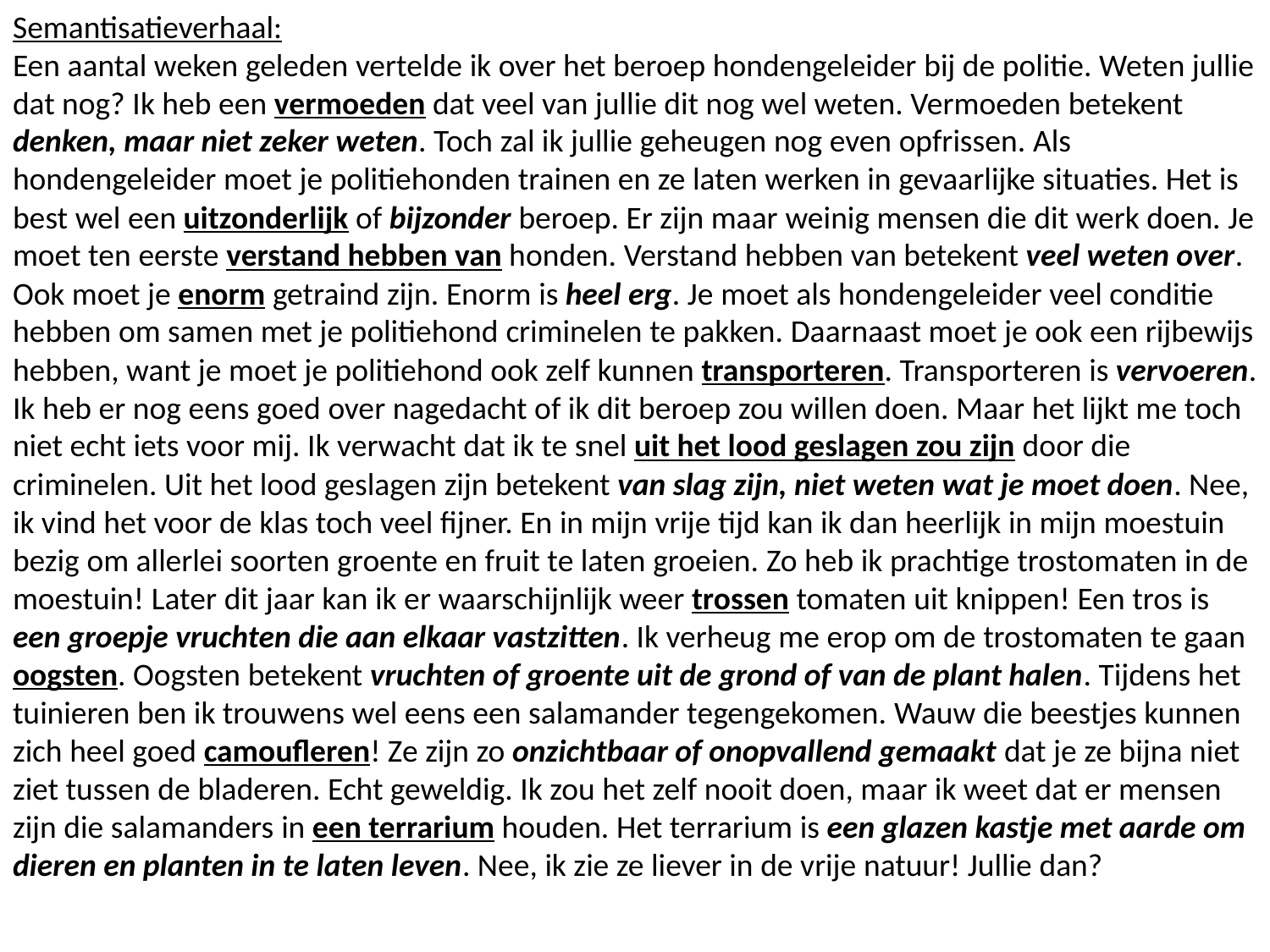

Semantisatieverhaal:
Een aantal weken geleden vertelde ik over het beroep hondengeleider bij de politie. Weten jullie dat nog? Ik heb een vermoeden dat veel van jullie dit nog wel weten. Vermoeden betekent denken, maar niet zeker weten. Toch zal ik jullie geheugen nog even opfrissen. Als hondengeleider moet je politiehonden trainen en ze laten werken in gevaarlijke situaties. Het is best wel een uitzonderlijk of bijzonder beroep. Er zijn maar weinig mensen die dit werk doen. Je moet ten eerste verstand hebben van honden. Verstand hebben van betekent veel weten over. Ook moet je enorm getraind zijn. Enorm is heel erg. Je moet als hondengeleider veel conditie hebben om samen met je politiehond criminelen te pakken. Daarnaast moet je ook een rijbewijs hebben, want je moet je politiehond ook zelf kunnen transporteren. Transporteren is vervoeren. Ik heb er nog eens goed over nagedacht of ik dit beroep zou willen doen. Maar het lijkt me toch niet echt iets voor mij. Ik verwacht dat ik te snel uit het lood geslagen zou zijn door die criminelen. Uit het lood geslagen zijn betekent van slag zijn, niet weten wat je moet doen. Nee, ik vind het voor de klas toch veel fijner. En in mijn vrije tijd kan ik dan heerlijk in mijn moestuin bezig om allerlei soorten groente en fruit te laten groeien. Zo heb ik prachtige trostomaten in de moestuin! Later dit jaar kan ik er waarschijnlijk weer trossen tomaten uit knippen! Een tros is een groepje vruchten die aan elkaar vastzitten. Ik verheug me erop om de trostomaten te gaan oogsten. Oogsten betekent vruchten of groente uit de grond of van de plant halen. Tijdens het tuinieren ben ik trouwens wel eens een salamander tegengekomen. Wauw die beestjes kunnen zich heel goed camoufleren! Ze zijn zo onzichtbaar of onopvallend gemaakt dat je ze bijna niet ziet tussen de bladeren. Echt geweldig. Ik zou het zelf nooit doen, maar ik weet dat er mensen zijn die salamanders in een terrarium houden. Het terrarium is een glazen kastje met aarde om dieren en planten in te laten leven. Nee, ik zie ze liever in de vrije natuur! Jullie dan?